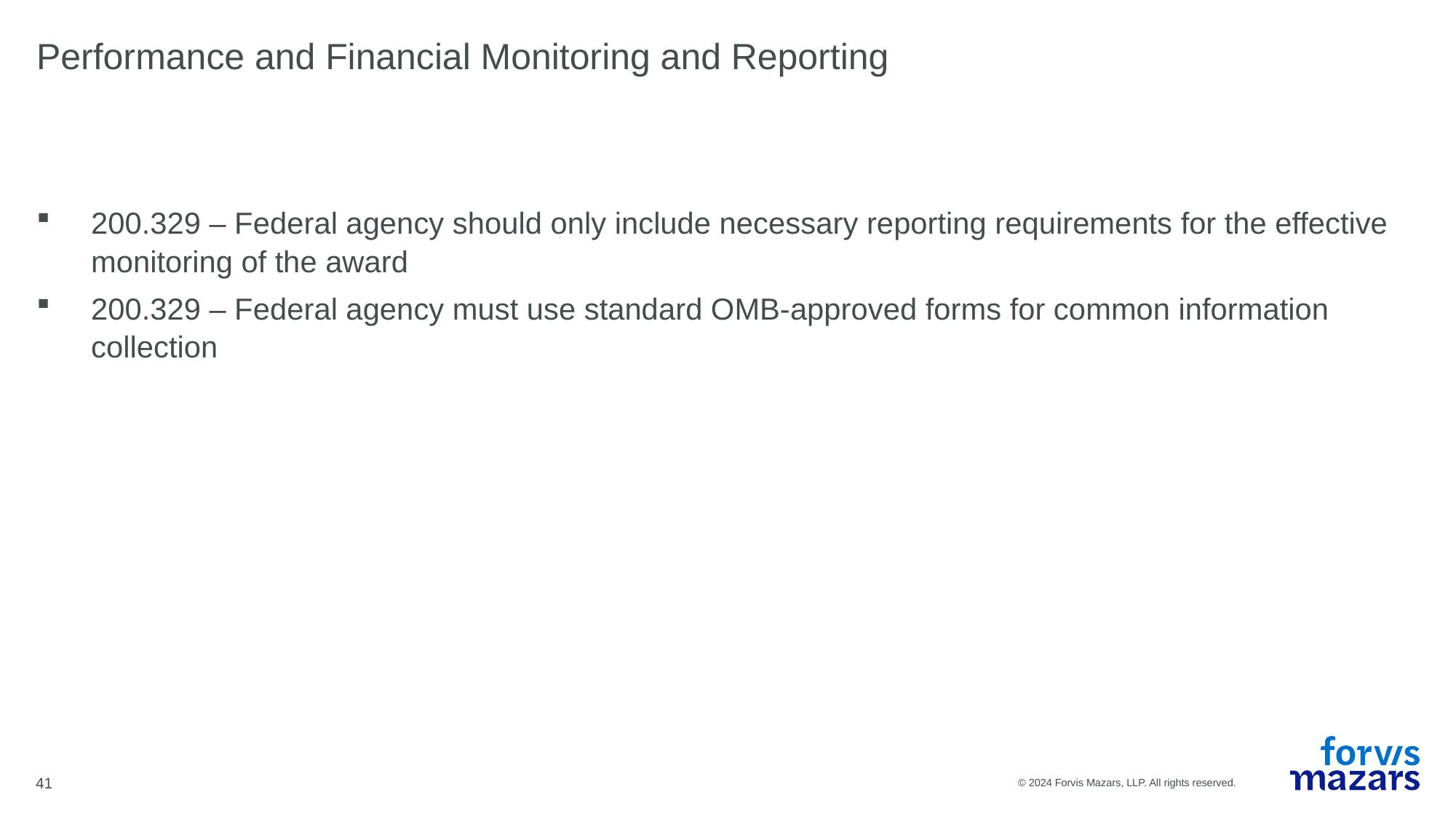

# Performance and Financial Monitoring and Reporting

200.329 – Federal agency should only include necessary reporting requirements for the effective monitoring of the award
200.329 – Federal agency must use standard OMB-approved forms for common information collection
41